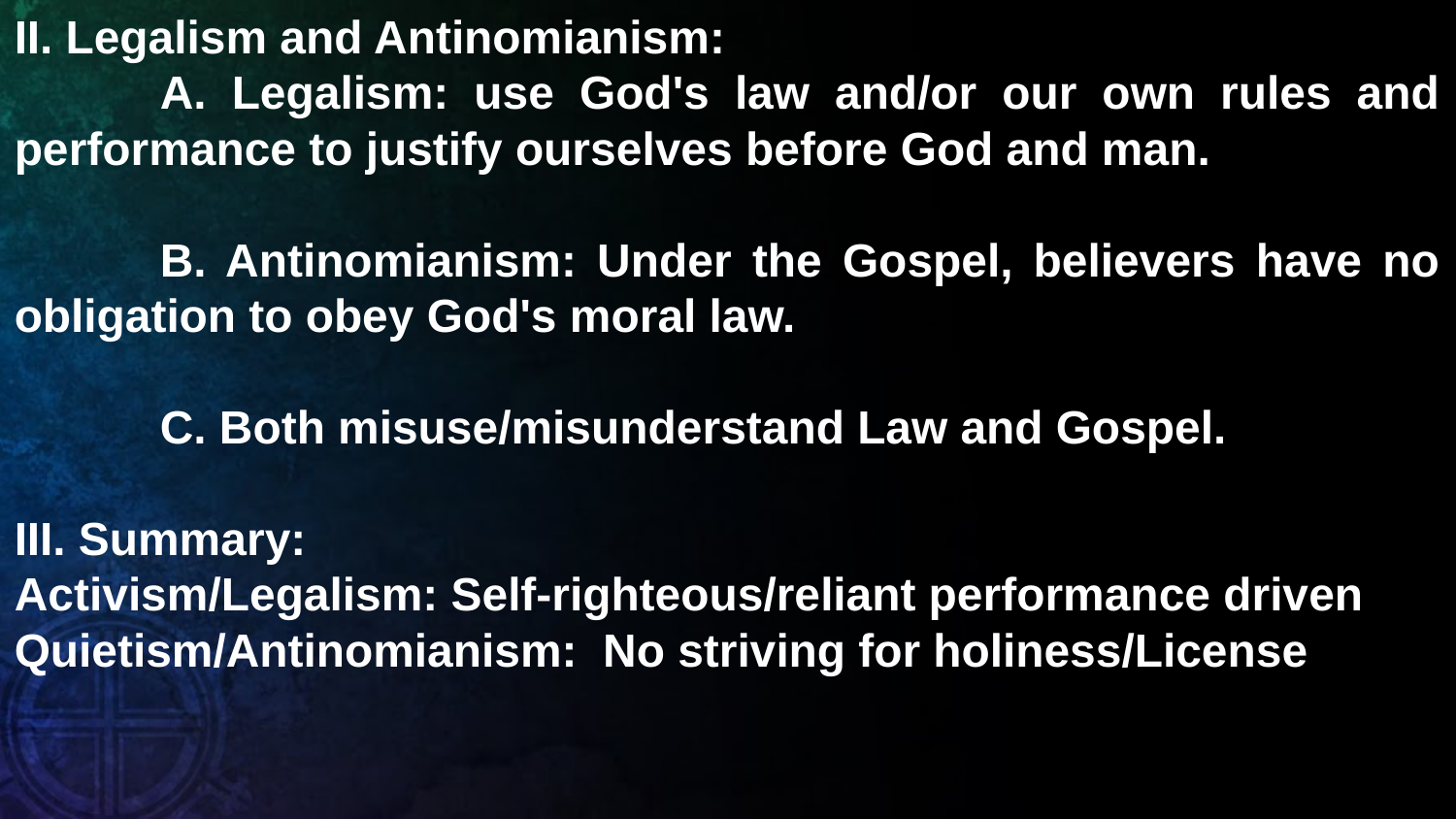

II. Legalism and Antinomianism:
	A. Legalism: use God's law and/or our own rules and performance to justify ourselves before God and man.

	B. Antinomianism: Under the Gospel, believers have no obligation to obey God's moral law.

	C. Both misuse/misunderstand Law and Gospel.

III. Summary:
Activism/Legalism: Self-righteous/reliant performance driven
Quietism/Antinomianism:  No striving for holiness/License